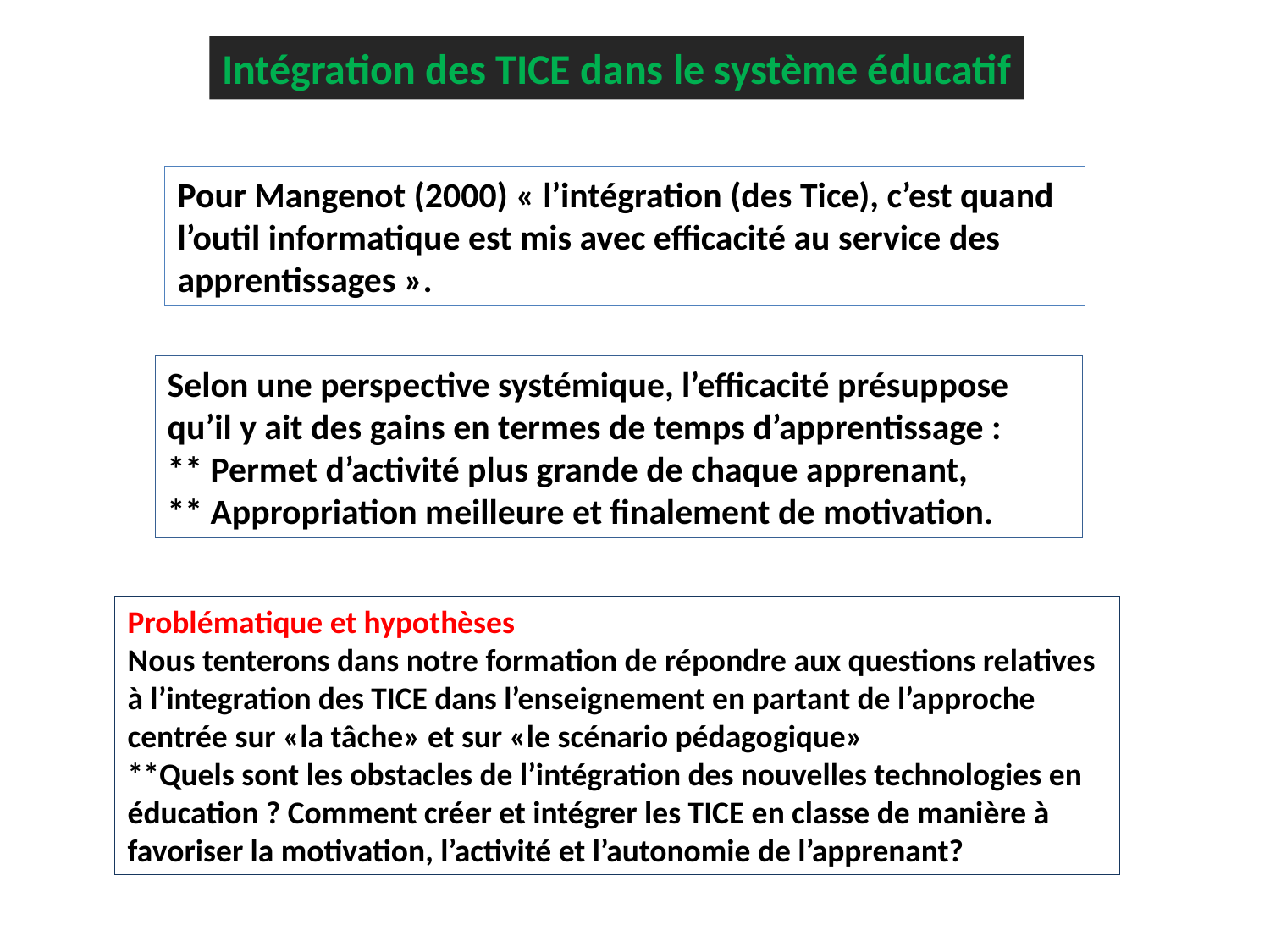

Intégration des TICE dans le système éducatif
Pour Mangenot (2000) « l’intégration (des Tice), c’est quand l’outil informatique est mis avec efficacité au service des apprentissages ».
Selon une perspective systémique, l’efficacité présuppose qu’il y ait des gains en termes de temps d’apprentissage :
** Permet d’activité plus grande de chaque apprenant,
** Appropriation meilleure et finalement de motivation.
Problématique et hypothèses
Nous tenterons dans notre formation de répondre aux questions relatives à l’integration des TICE dans l’enseignement en partant de l’approche centrée sur «la tâche» et sur «le scénario pédagogique»
**Quels sont les obstacles de l’intégration des nouvelles technologies en éducation ? Comment créer et intégrer les TICE en classe de manière à favoriser la motivation, l’activité et l’autonomie de l’apprenant?